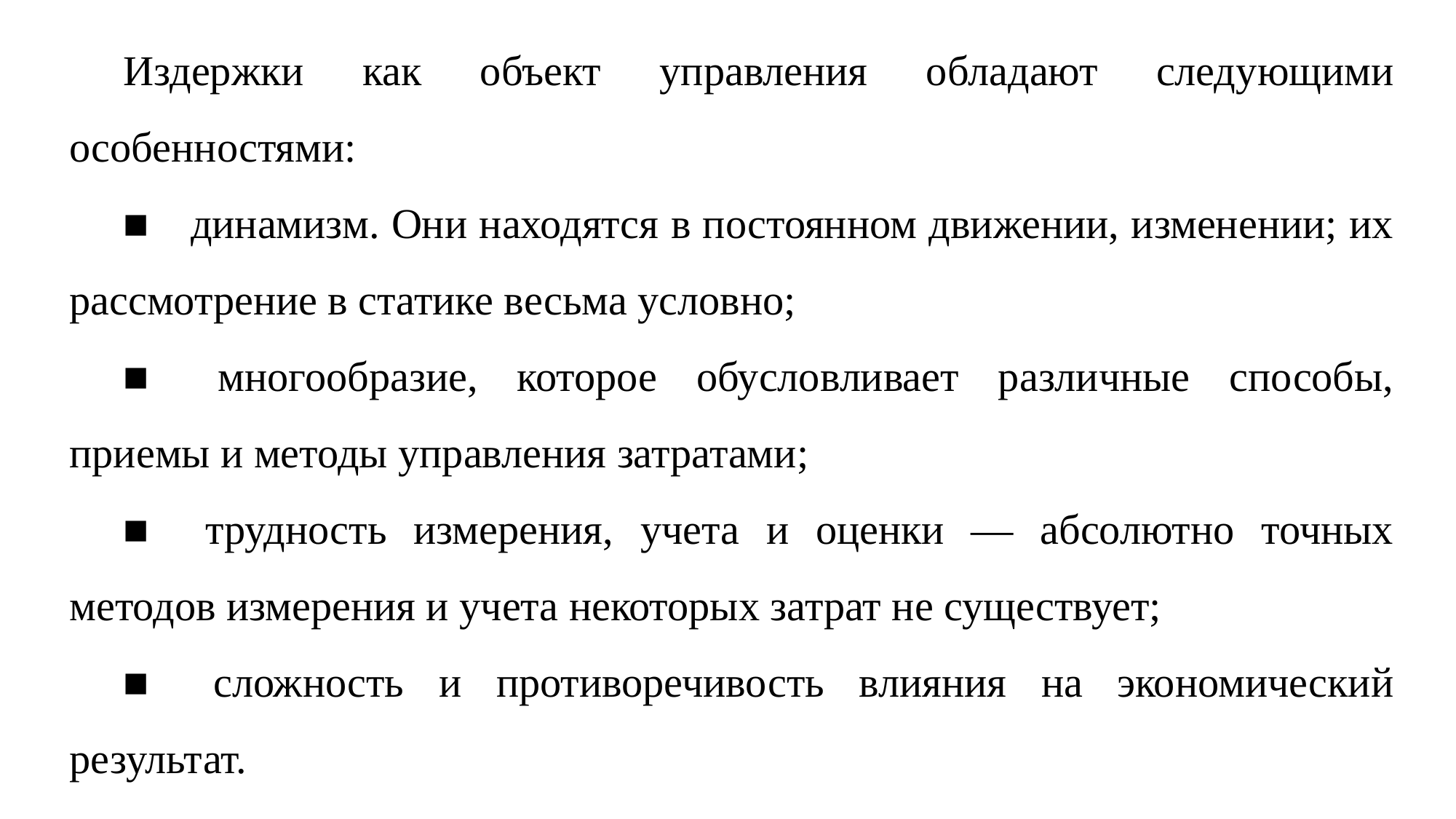

Издержки как объект управления обладают следующими особенностями:
■	 динамизм. Они находятся в постоянном движении, изменении; их рассмотрение в статике весьма условно;
■	 многообразие, которое обусловливает различные способы, приемы и методы управления затратами;
■	 трудность измерения, учета и оценки — абсолютно точных методов измерения и учета некоторых затрат не существует;
■	 сложность и противоречивость влияния на экономический результат.